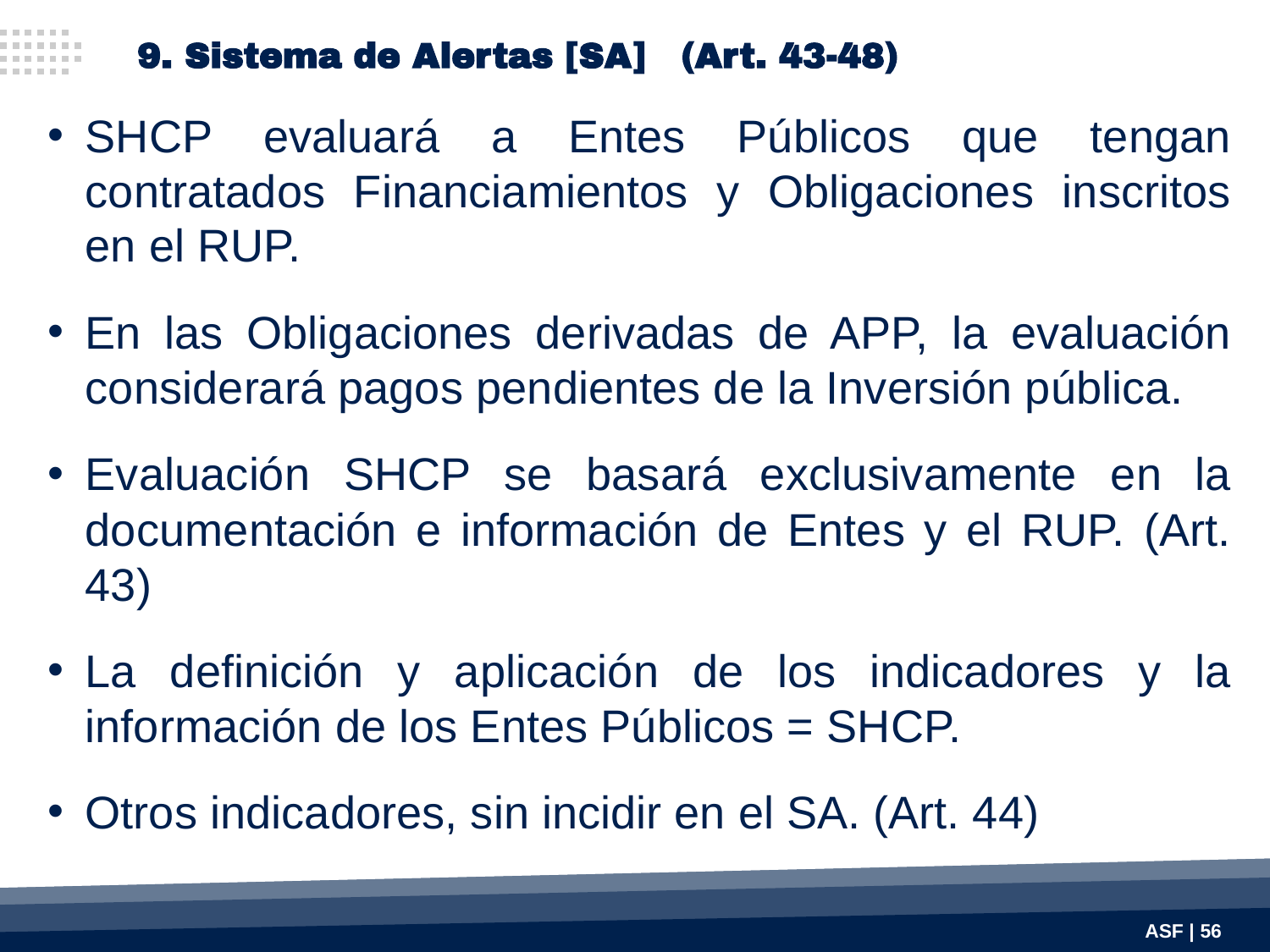

9. Sistema de Alertas [SA]   (Art. 43-48)
SHCP evaluará a Entes Públicos que tengan contratados Financiamientos y Obligaciones inscritos en el RUP.
En las Obligaciones derivadas de APP, la evaluación considerará pagos pendientes de la Inversión pública.
Evaluación SHCP se basará exclusivamente en la documentación e información de Entes y el RUP. (Art. 43)
La definición y aplicación de los indicadores y la información de los Entes Públicos = SHCP.
Otros indicadores, sin incidir en el SA. (Art. 44)
ASF | 56